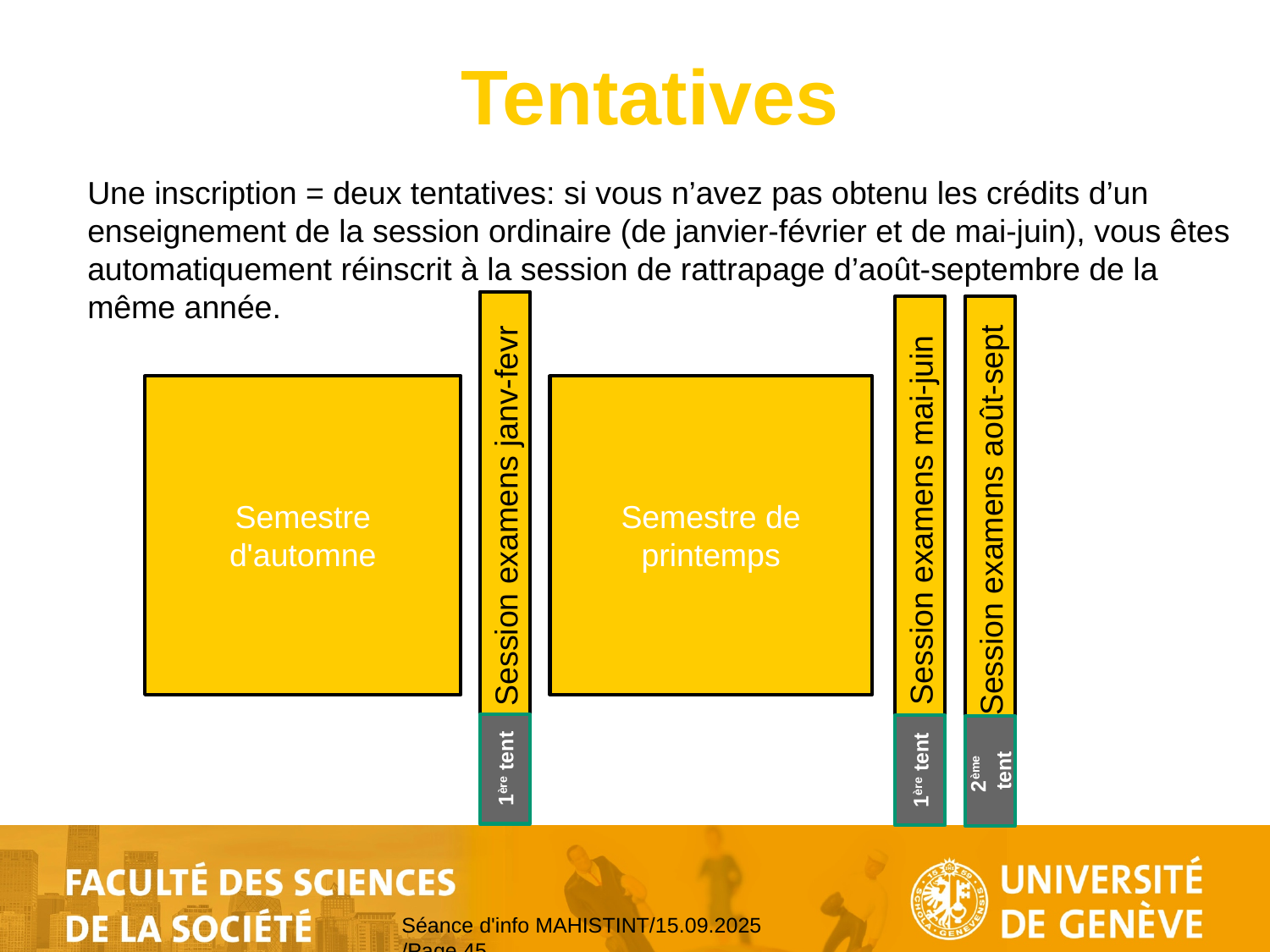

# Tentatives
Une inscription = deux tentatives: si vous n’avez pas obtenu les crédits d’un enseignement de la session ordinaire (de janvier-février et de mai-juin), vous êtes automatiquement réinscrit à la session de rattrapage d’août-septembre de la même année.
Session examens janv-fevr
Session examens mai-juin
Session examens août-sept
Semestre de printemps
Semestre d'automne
1ère tent
1ère tent
2ème  tent